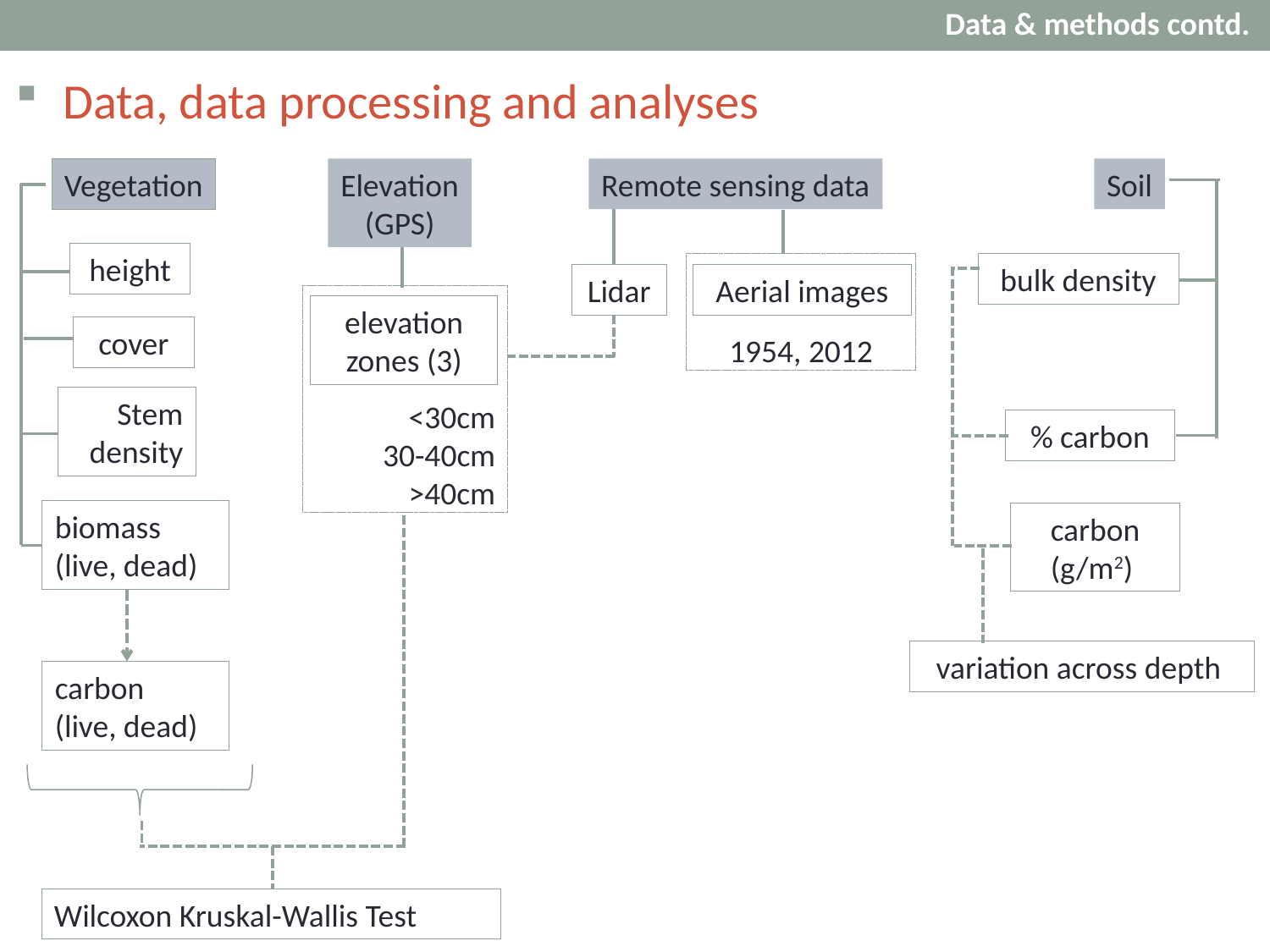

Data & methods contd.
Data, data processing and analyses
Vegetation
Elevation
(GPS)
Remote sensing data
Soil
bulk density
% carbon
carbon (g/m2)
variation across depth
height
cover
Stem
density
biomass
(live, dead)
carbon
(live, dead)
Lidar

<30cm
30-40cm
>40cm
elevation zones (3)

1954, 2012
Aerial images

Wilcoxon Kruskal-Wallis Test